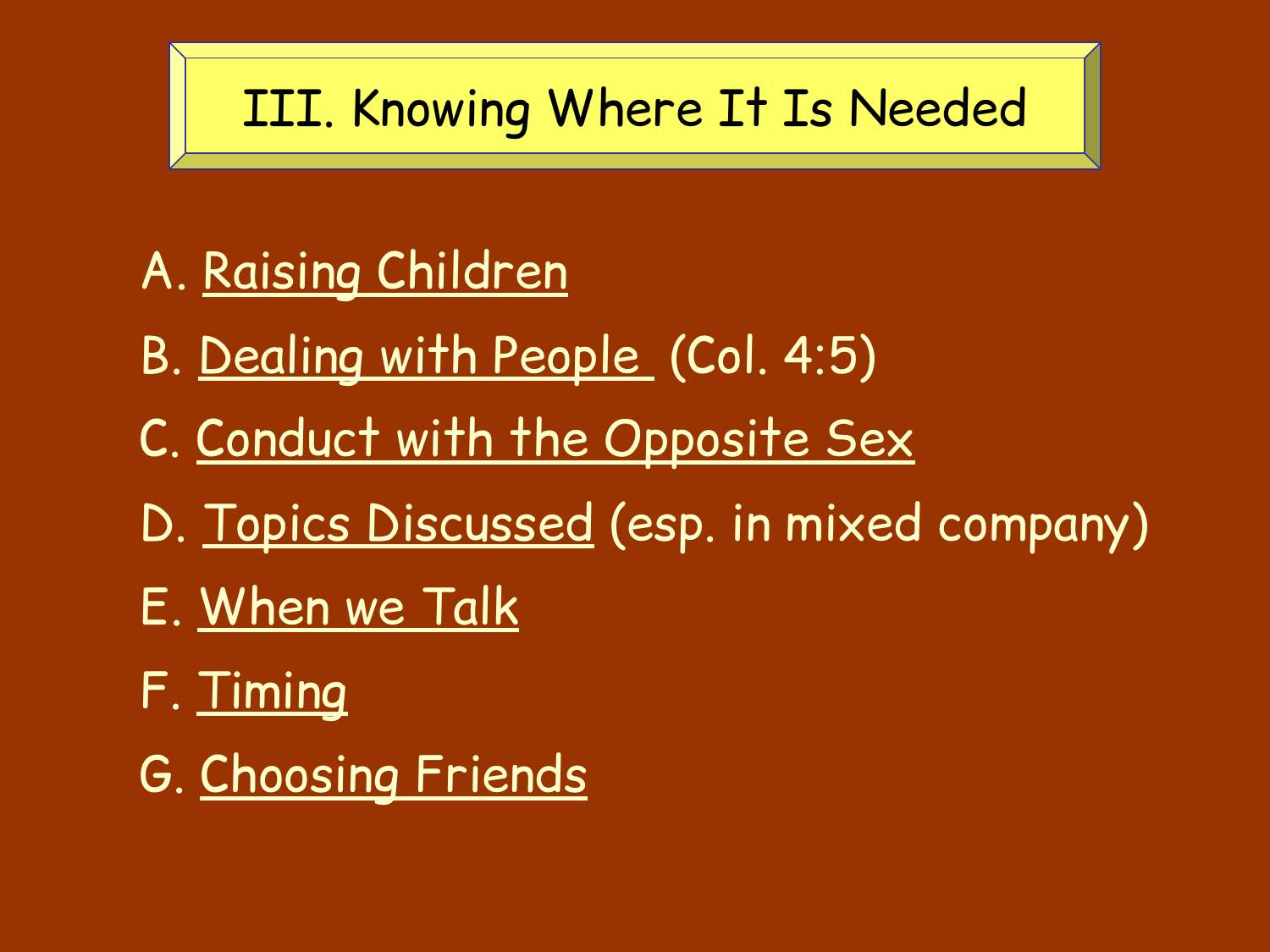

III. Knowing Where It Is Needed
A. Raising Children
B. Dealing with People  (Col. 4:5)
C. Conduct with the Opposite Sex
D. Topics Discussed (esp. in mixed company)
E. When we Talk
F. Timing
G. Choosing Friends